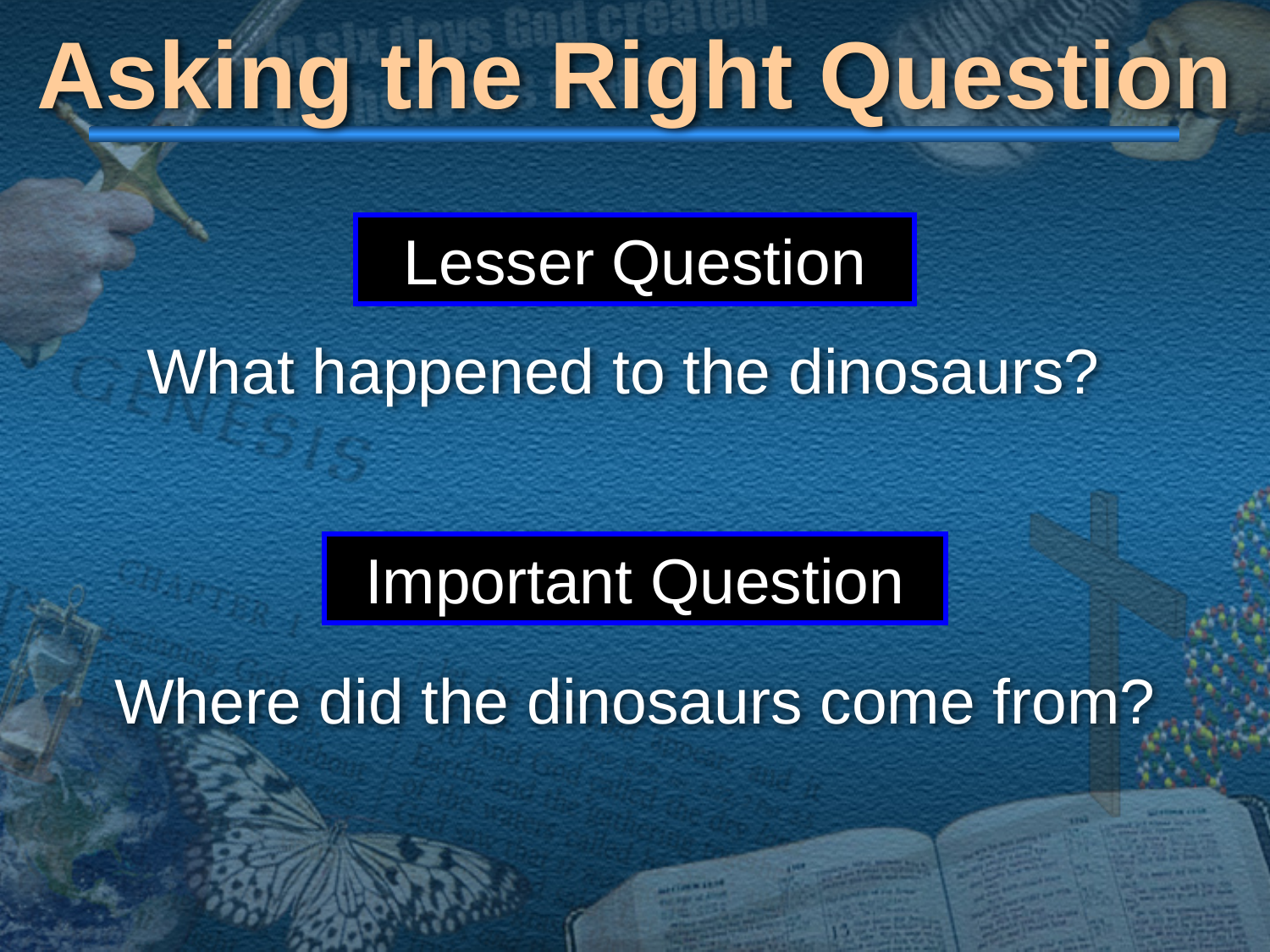

# Asking the Right Question
Lesser Question
What happened to the dinosaurs?
Important Question
Where did the dinosaurs come from?